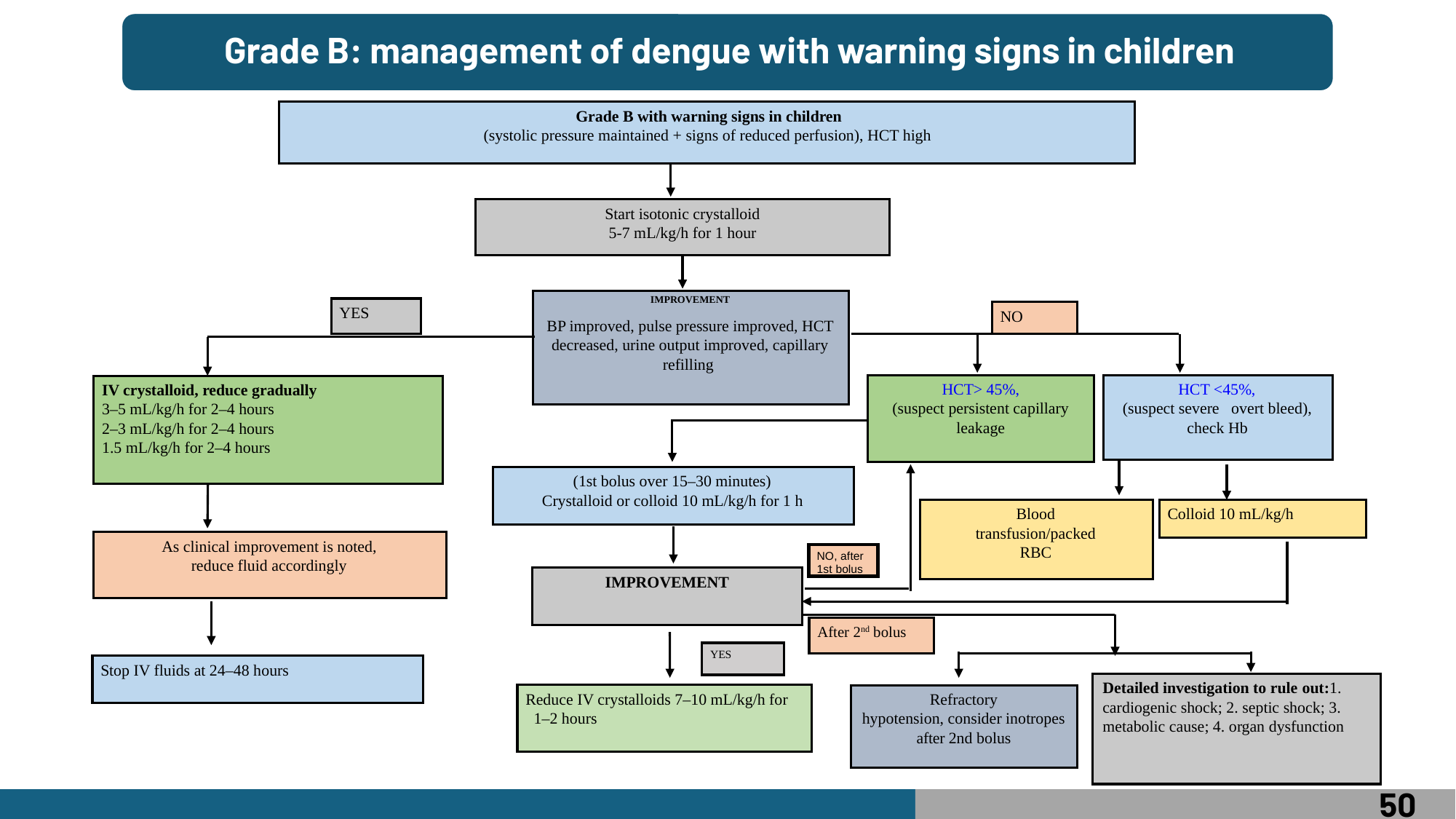

Grade B: management of dengue with warning signs in children
 Grade B with warning signs in children
(systolic pressure maintained + signs of reduced perfusion), HCT high

Start isotonic crystalloid
5-7 mL/kg/h for 1 hour

IMPROVEMENT

BP improved, pulse pressure improved, HCT decreased, urine output improved, capillary refilling

YES
NO
HCT> 45%,
(suspect persistent capillary leakage
HCT <45%,
(suspect severe   overt bleed), check Hb

IV crystalloid, reduce gradually
3–5 mL/kg/h for 2–4 hours
2–3 mL/kg/h for 2–4 hours
1.5 mL/kg/h for 2–4 hours

(1st bolus over 15–30 minutes)
Crystalloid or colloid 10 mL/kg/h for 1 h

Blood
transfusion/packed
RBC

Colloid 10 mL/kg/h
As clinical improvement is noted,
reduce fluid accordingly

IMPROVEMENT
After 2nd bolus
YES
Stop IV fluids at 24–48 hours
Detailed investigation to rule out:1. cardiogenic shock; 2. septic shock; 3. metabolic cause; 4. organ dysfunction

Reduce IV crystalloids 7–10 mL/kg/h for 1–2 hours

Refractory
hypotension, consider inotropes after 2nd bolus

NO, after 1st bolus
50